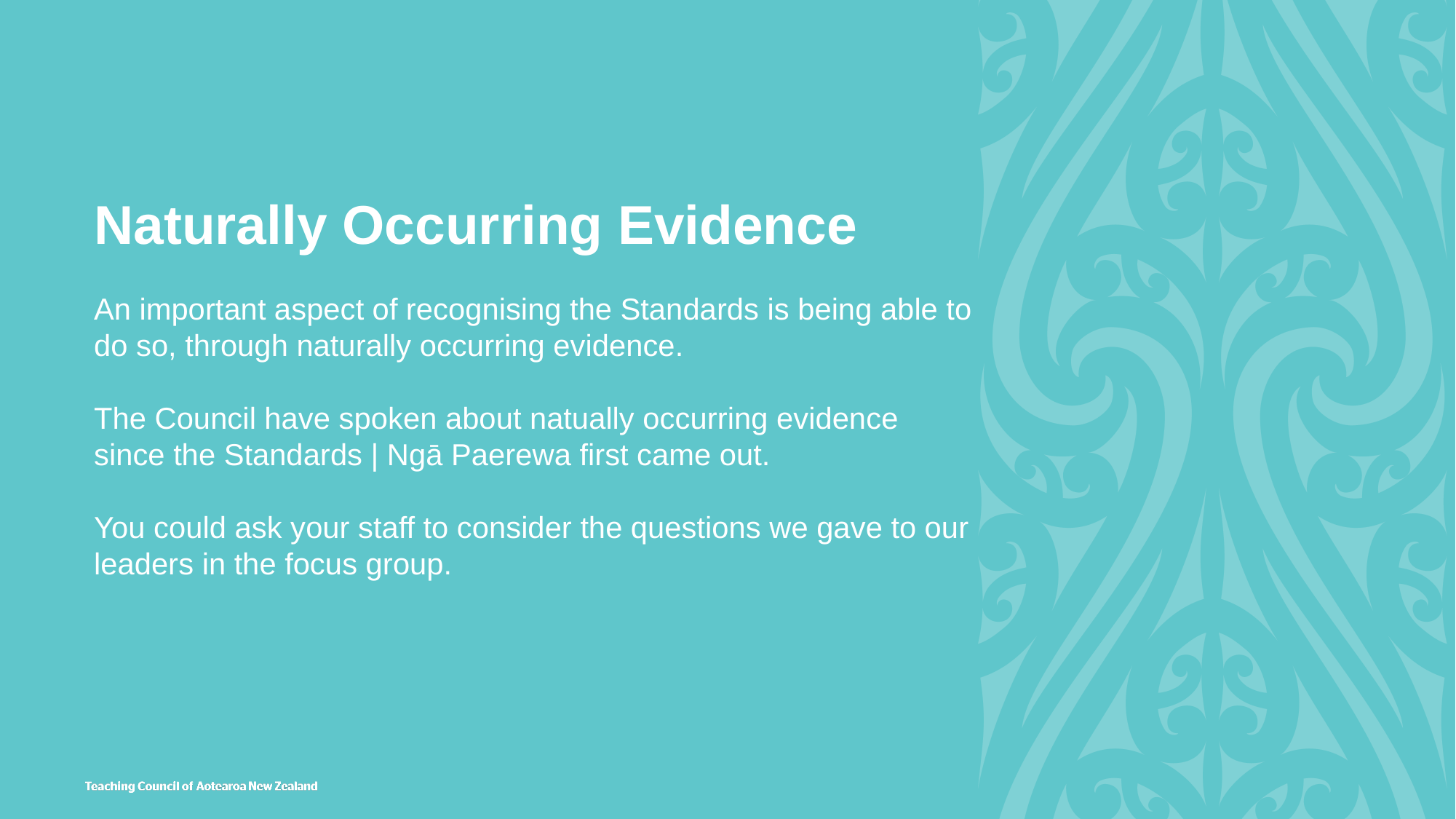

# Naturally Occurring Evidence
An important aspect of recognising the Standards is being able to do so, through naturally occurring evidence.

The Council have spoken about natually occurring evidence since the Standards | Ngā Paerewa first came out.

You could ask your staff to consider the questions we gave to our leaders in the focus group.